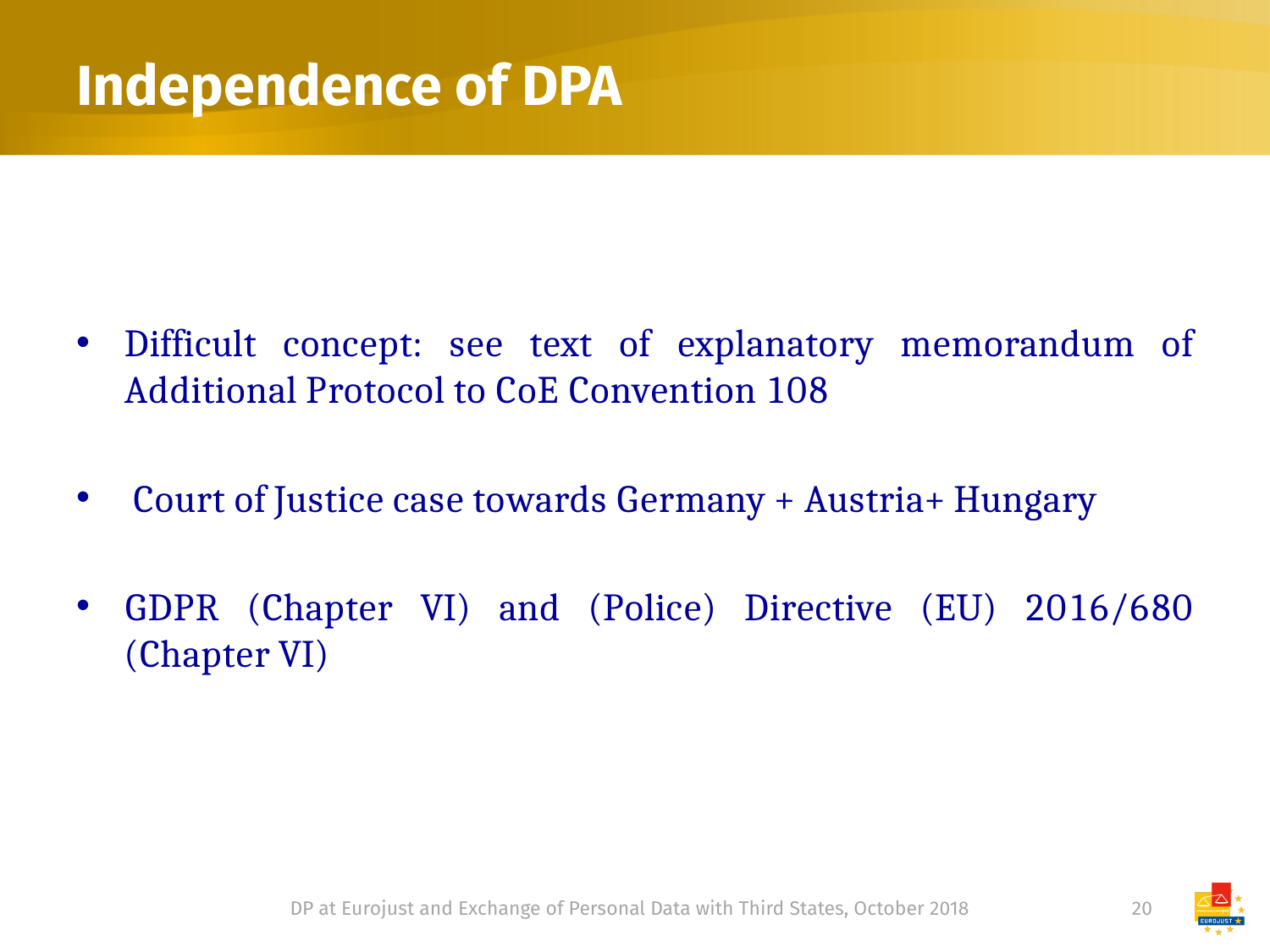

# Independence of DPA

Difficult concept: see text of explanatory memorandum of Additional Protocol to CoE Convention 108

 Court of Justice case towards Germany + Austria+ Hungary

GDPR (Chapter VI) and (Police) Directive (EU) 2016/680 (Chapter VI)

DP at Eurojust and Exchange of Personal Data with Third States, October 2018
20